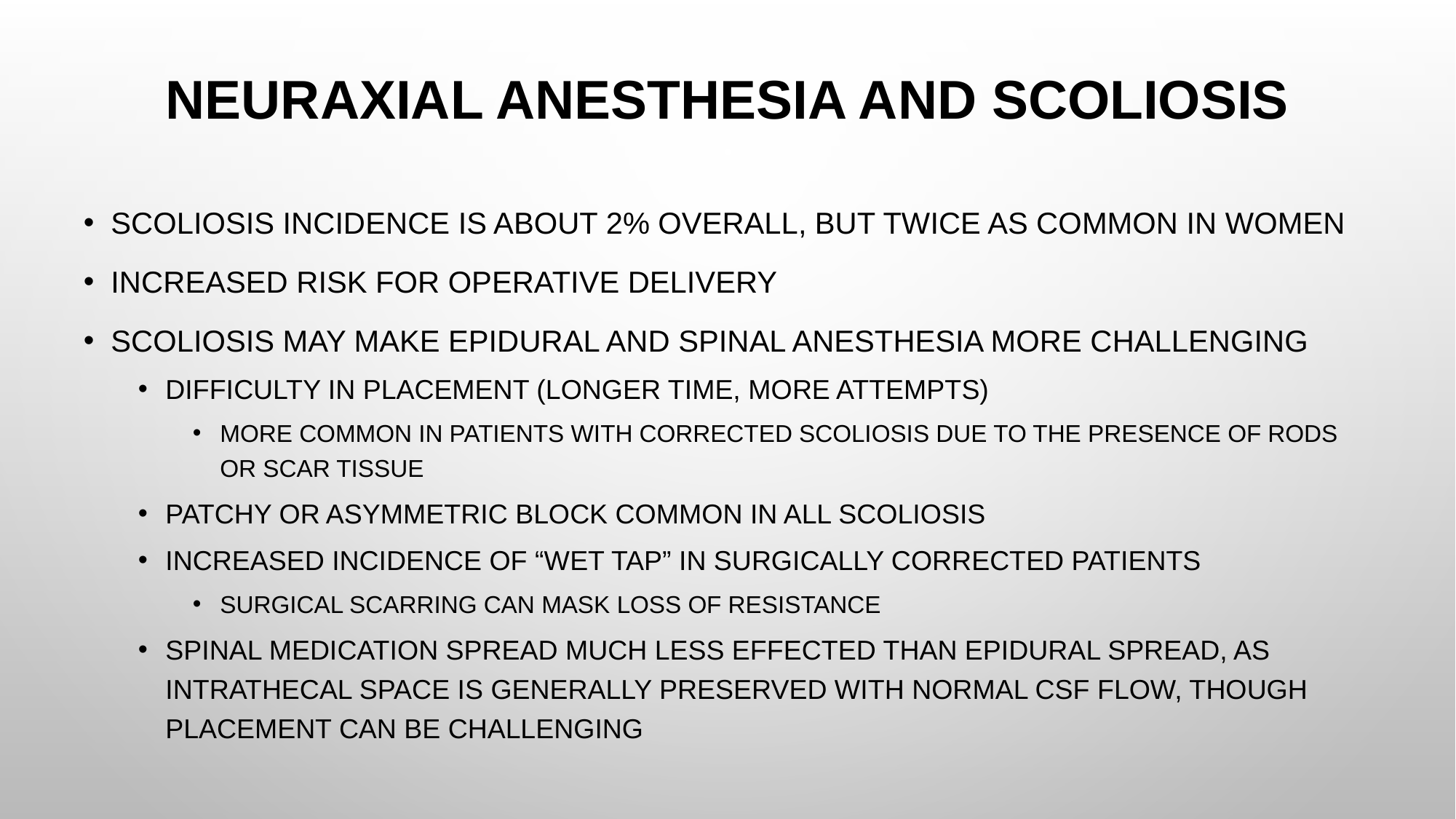

# Neuraxial anesthesia and scoliosis
Scoliosis incidence is about 2% overall, but twice as common in women
Increased risk for operative delivery
Scoliosis may make epidural and spinal anesthesia more challenging
Difficulty in placement (longer time, more attempts)
More common in patients with corrected scoliosis due to the presence of rods or scar tissue
Patchy or asymmetric block common in all scoliosis
Increased incidence of “wet tap” in surgically corrected patients
Surgical scarring can mask loss of resistance
Spinal medication spread much less effected than epidural spread, as intrathecal space is generally preserved with normal csf flow, though placement can be challenging